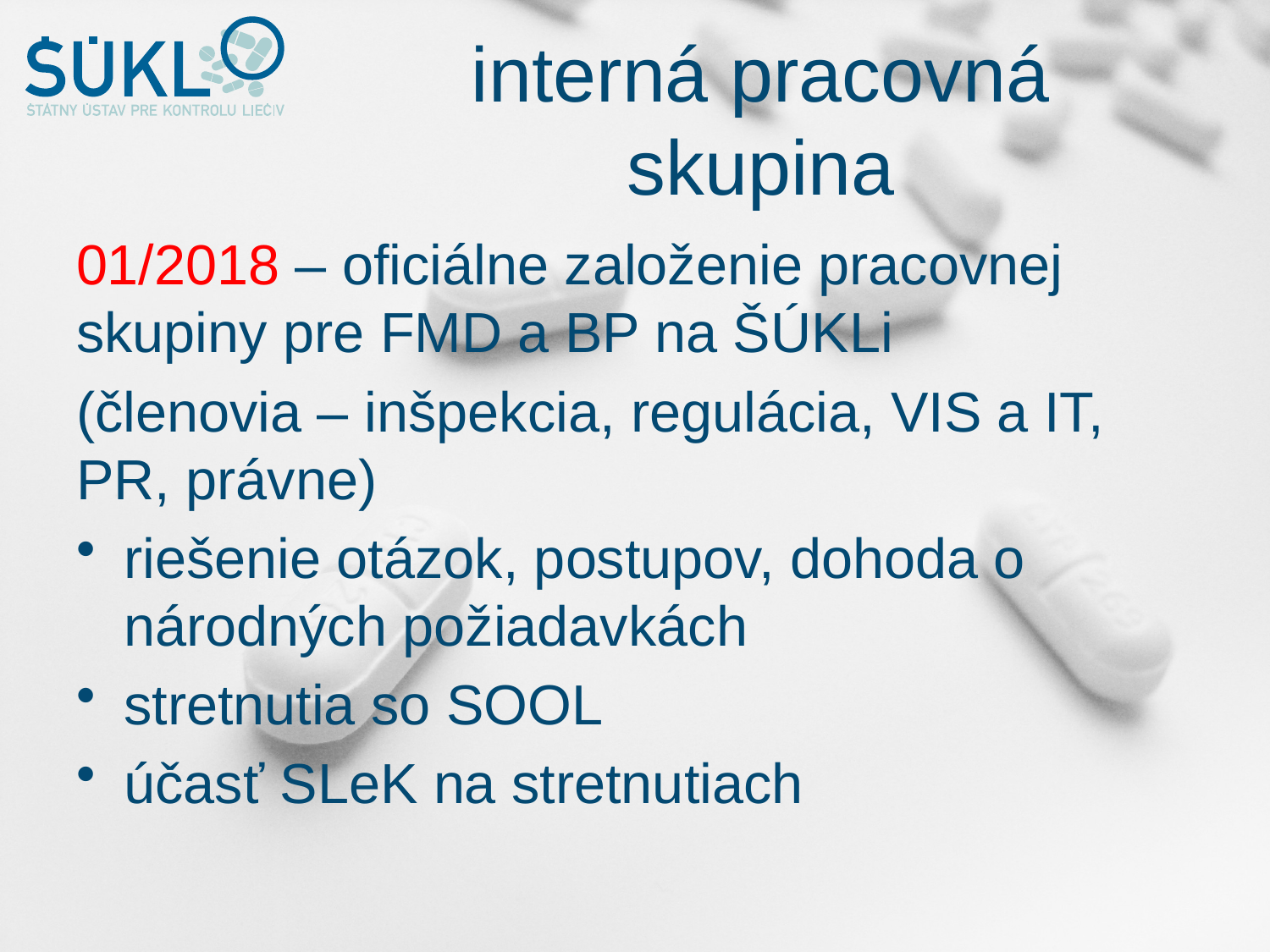

# interná pracovná skupina
01/2018 – oficiálne založenie pracovnej skupiny pre FMD a BP na ŠÚKLi
(členovia – inšpekcia, regulácia, VIS a IT, PR, právne)
riešenie otázok, postupov, dohoda o národných požiadavkách
stretnutia so SOOL
účasť SLeK na stretnutiach